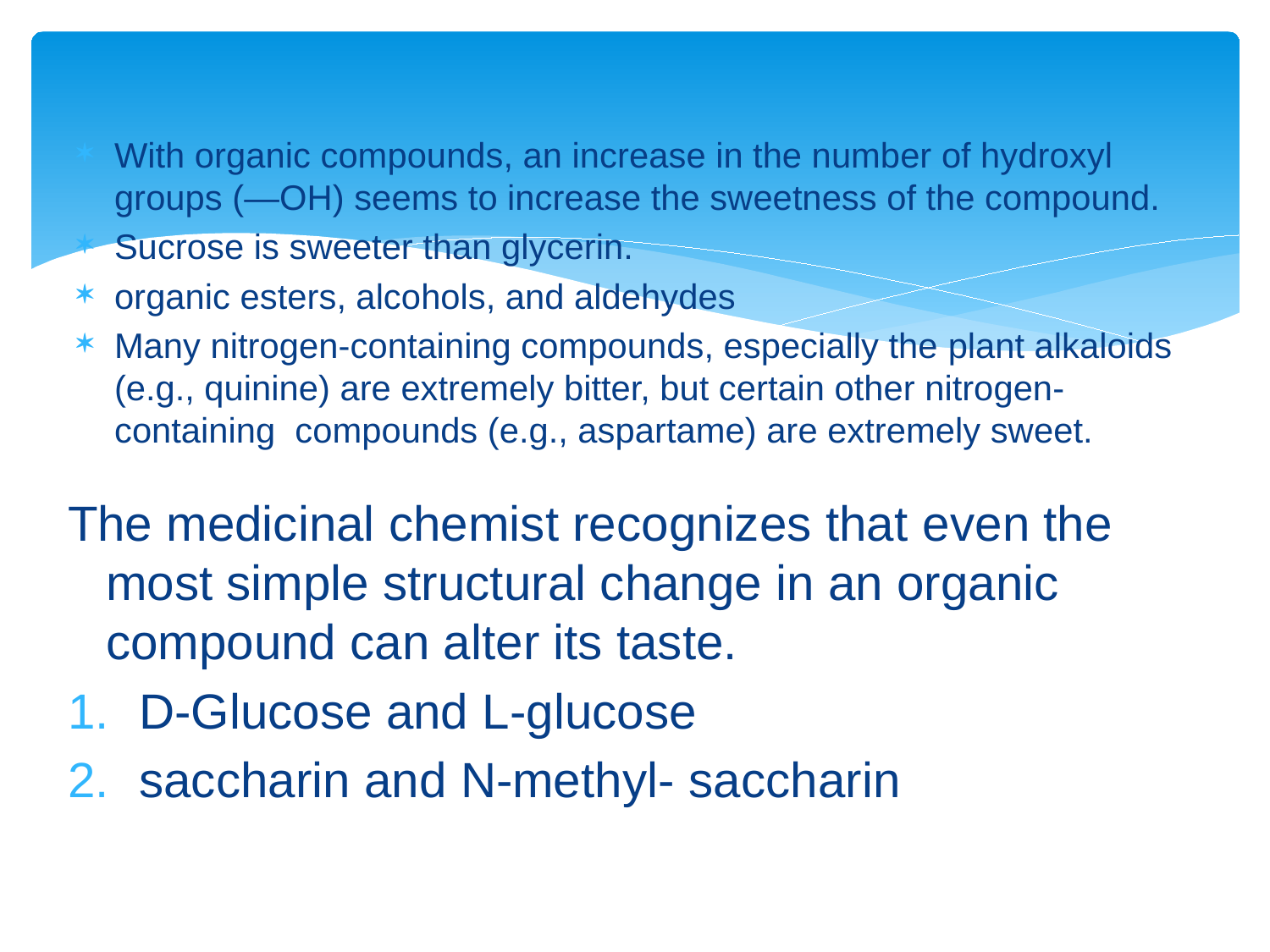

With organic compounds, an increase in the number of hydroxyl groups (—OH) seems to increase the sweetness of the compound.
Sucrose is sweeter than glycerin.
organic esters, alcohols, and aldehydes
Many nitrogen-containing compounds, especially the plant alkaloids (e.g., quinine) are extremely bitter, but certain other nitrogen-containing  compounds (e.g., aspartame) are extremely sweet.

The medicinal chemist recognizes that even the most simple structural change in an organic compound can alter its taste.
D-Glucose and L-glucose
saccharin and N-methyl- saccharin